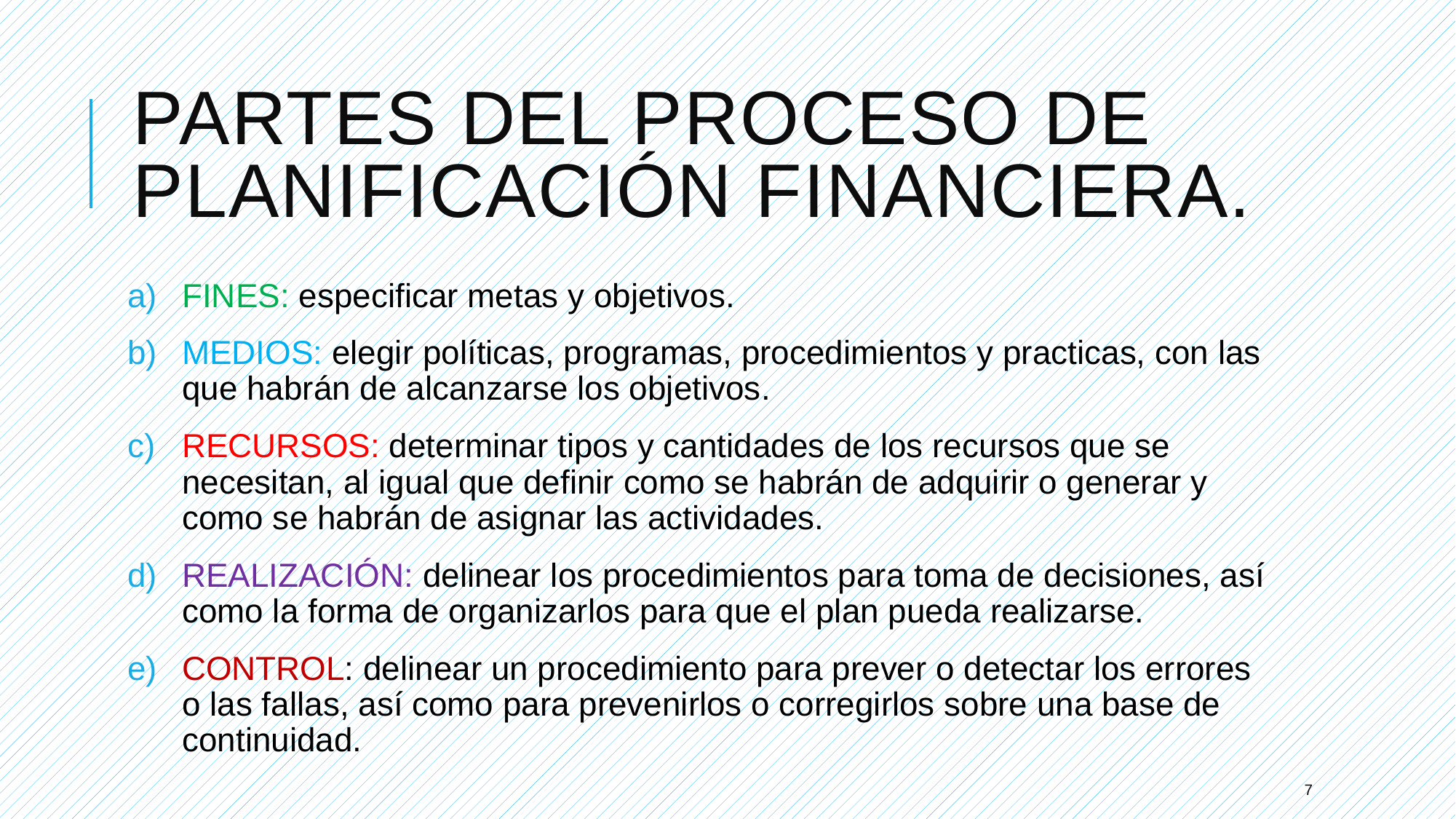

# PARTES DEL PROCESO DE PLANIFICACIÓN FINANCIERA.
FINES: especificar metas y objetivos.
MEDIOS: elegir políticas, programas, procedimientos y practicas, con las que habrán de alcanzarse los objetivos.
RECURSOS: determinar tipos y cantidades de los recursos que se necesitan, al igual que definir como se habrán de adquirir o generar y como se habrán de asignar las actividades.
REALIZACIÓN: delinear los procedimientos para toma de decisiones, así como la forma de organizarlos para que el plan pueda realizarse.
CONTROL: delinear un procedimiento para prever o detectar los errores o las fallas, así como para prevenirlos o corregirlos sobre una base de continuidad.

7